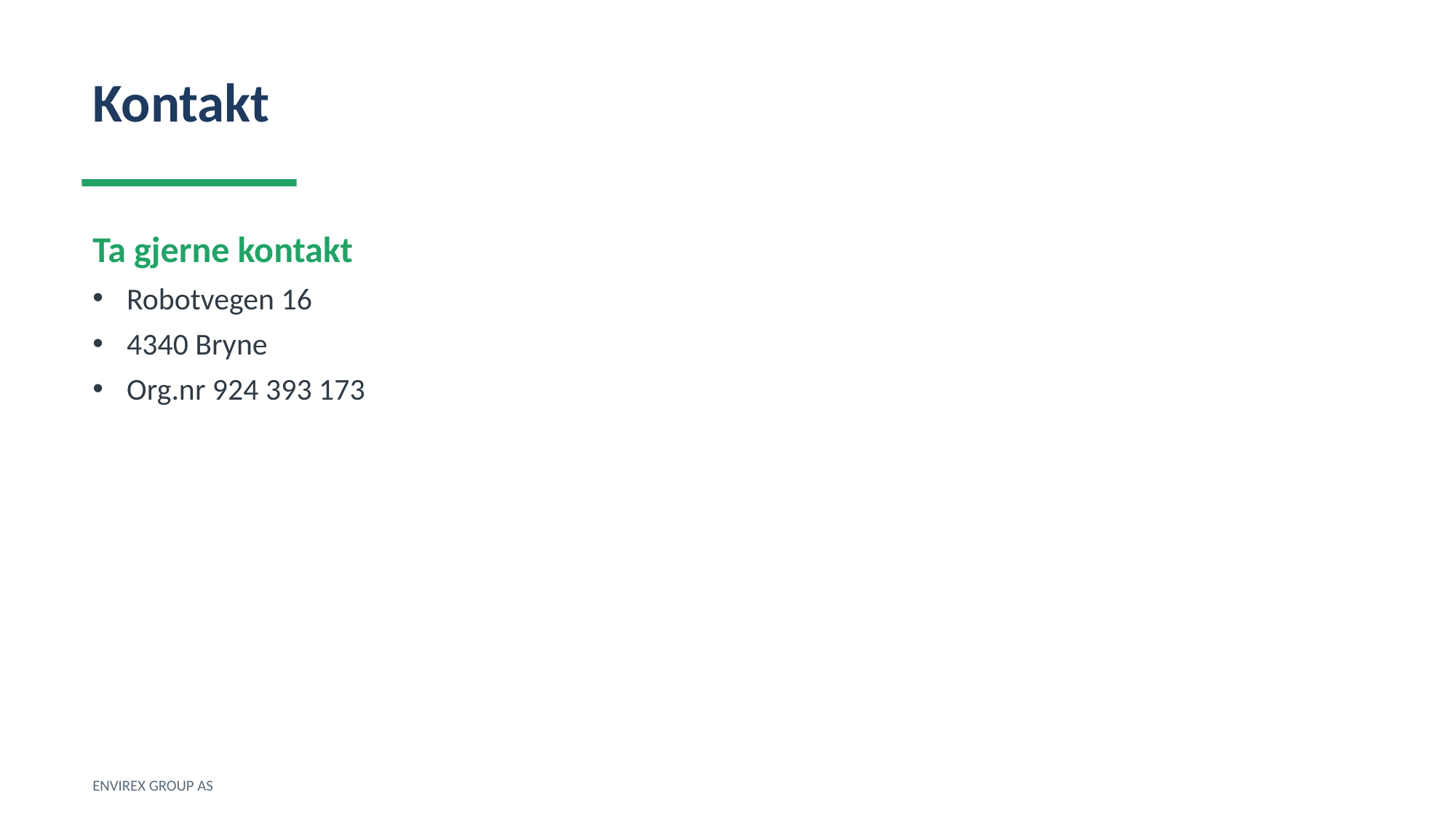

Kontakt

Ta gjerne kontakt
Robotvegen 16
4340 Bryne
Org.nr 924 393 173
ENVIREX GROUP AS